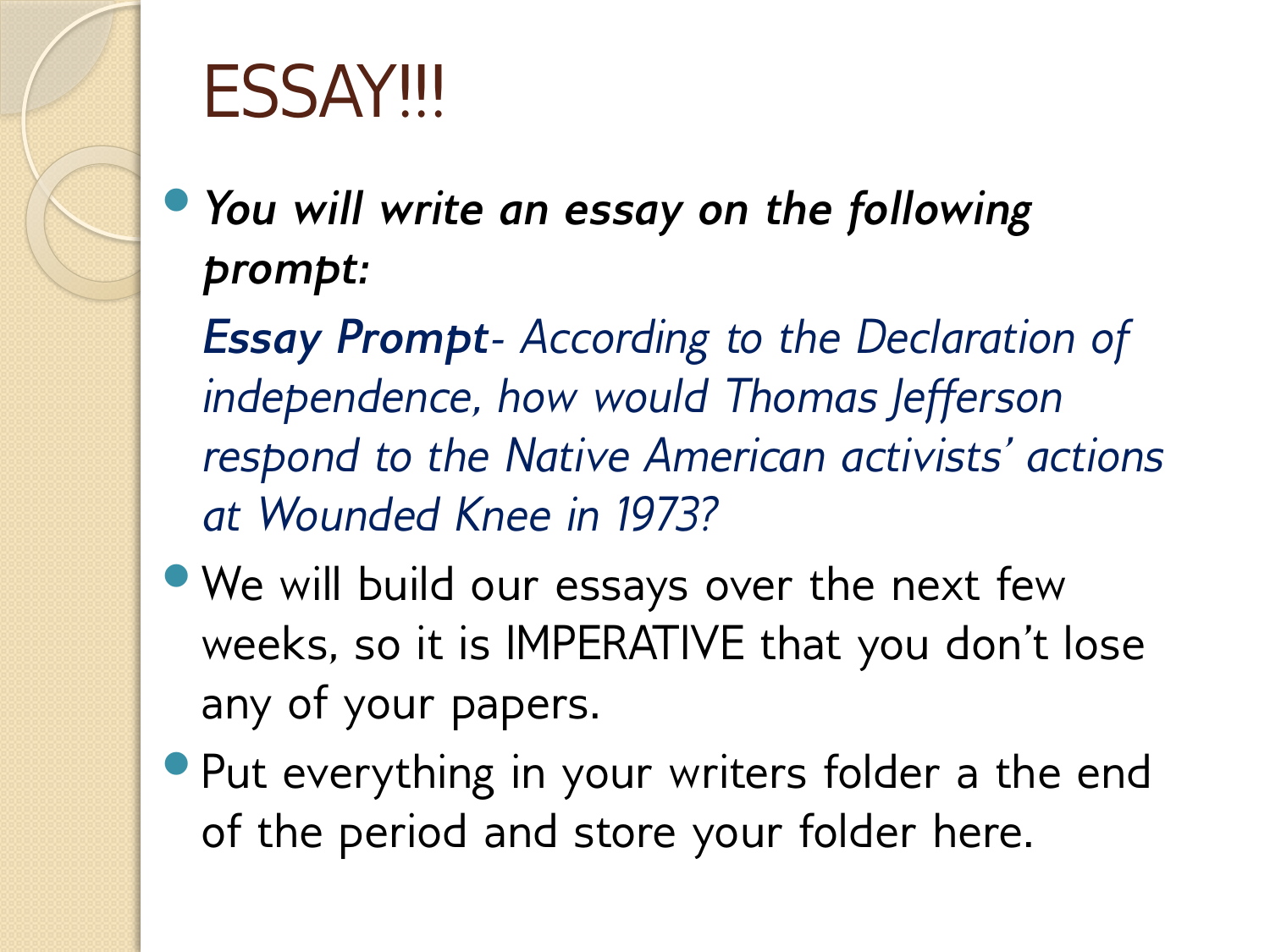

# ESSAY!!!
You will write an essay on the following prompt:
	Essay Prompt- According to the Declaration of independence, how would Thomas Jefferson respond to the Native American activists’ actions at Wounded Knee in 1973?
We will build our essays over the next few weeks, so it is IMPERATIVE that you don’t lose any of your papers.
Put everything in your writers folder a the end of the period and store your folder here.